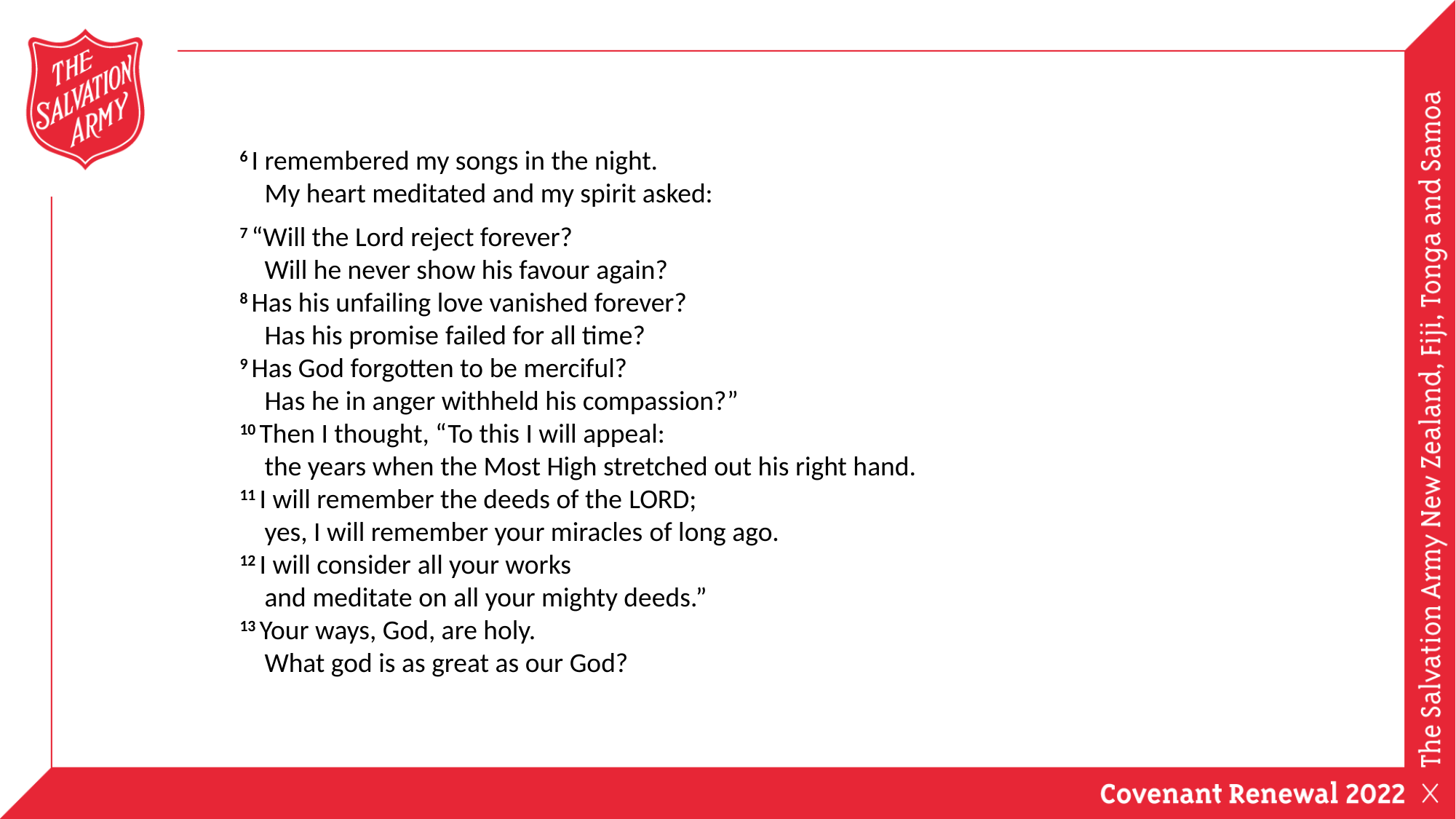

6 I remembered my songs in the night.
    My heart meditated and my spirit asked:
7 “Will the Lord reject forever?
    Will he never show his favour again?
8 Has his unfailing love vanished forever?
    Has his promise failed for all time?
9 Has God forgotten to be merciful?
    Has he in anger withheld his compassion?”
10 Then I thought, “To this I will appeal:
    the years when the Most High stretched out his right hand.
11 I will remember the deeds of the Lord;
    yes, I will remember your miracles of long ago.
12 I will consider all your works
    and meditate on all your mighty deeds.”
13 Your ways, God, are holy.
    What god is as great as our God?